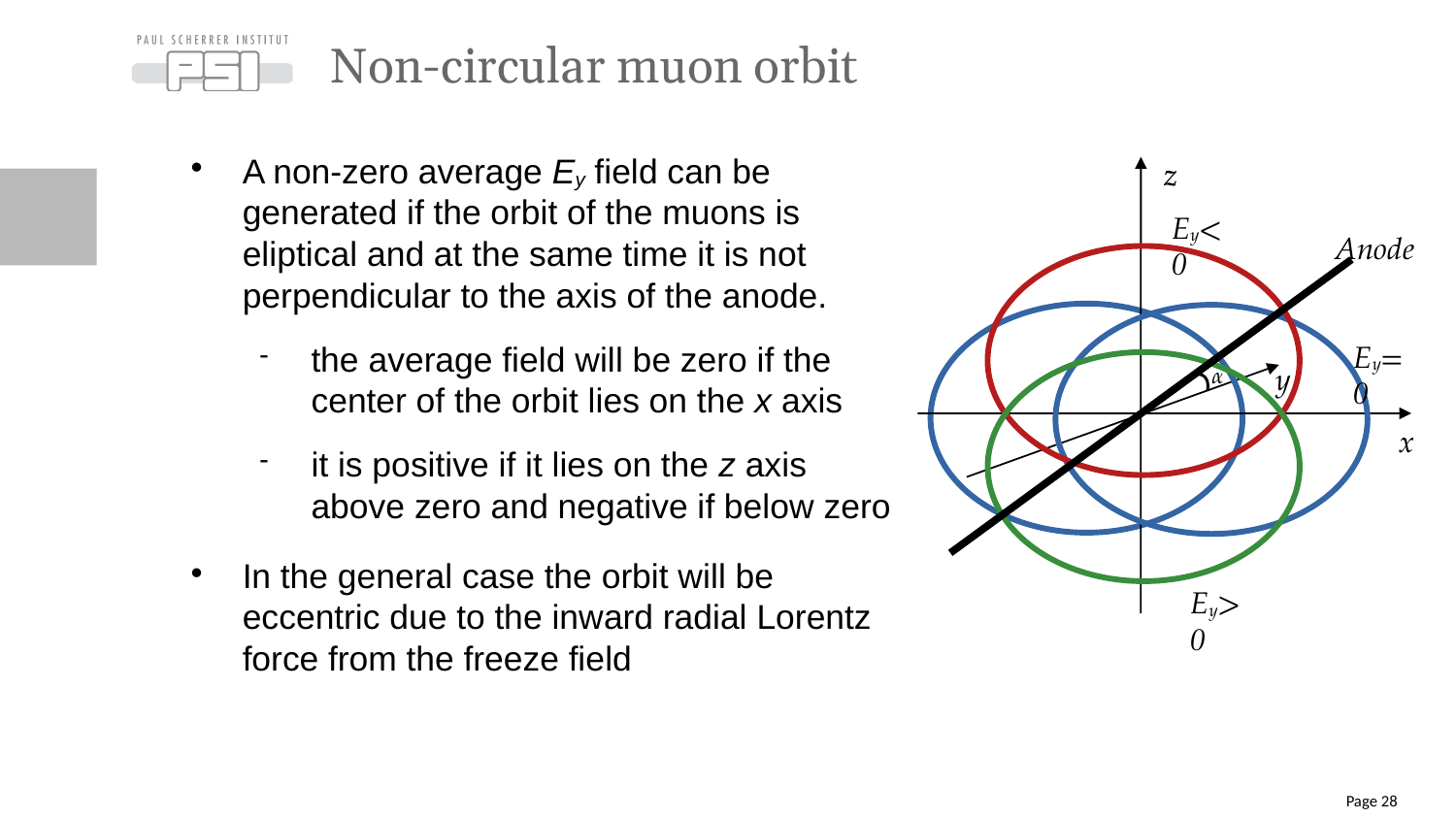

Non-circular muon orbit
z
z

Ey<0
Anode

Ey=0

y
α

x
Ey> 0
# A non-zero average Ey field can be generated if the orbit of the muons is eliptical and at the same time it is not perpendicular to the axis of the anode.
the average field will be zero if the center of the orbit lies on the x axis
it is positive if it lies on the z axis above zero and negative if below zero
In the general case the orbit will be eccentric due to the inward radial Lorentz force from the freeze field
Page 28